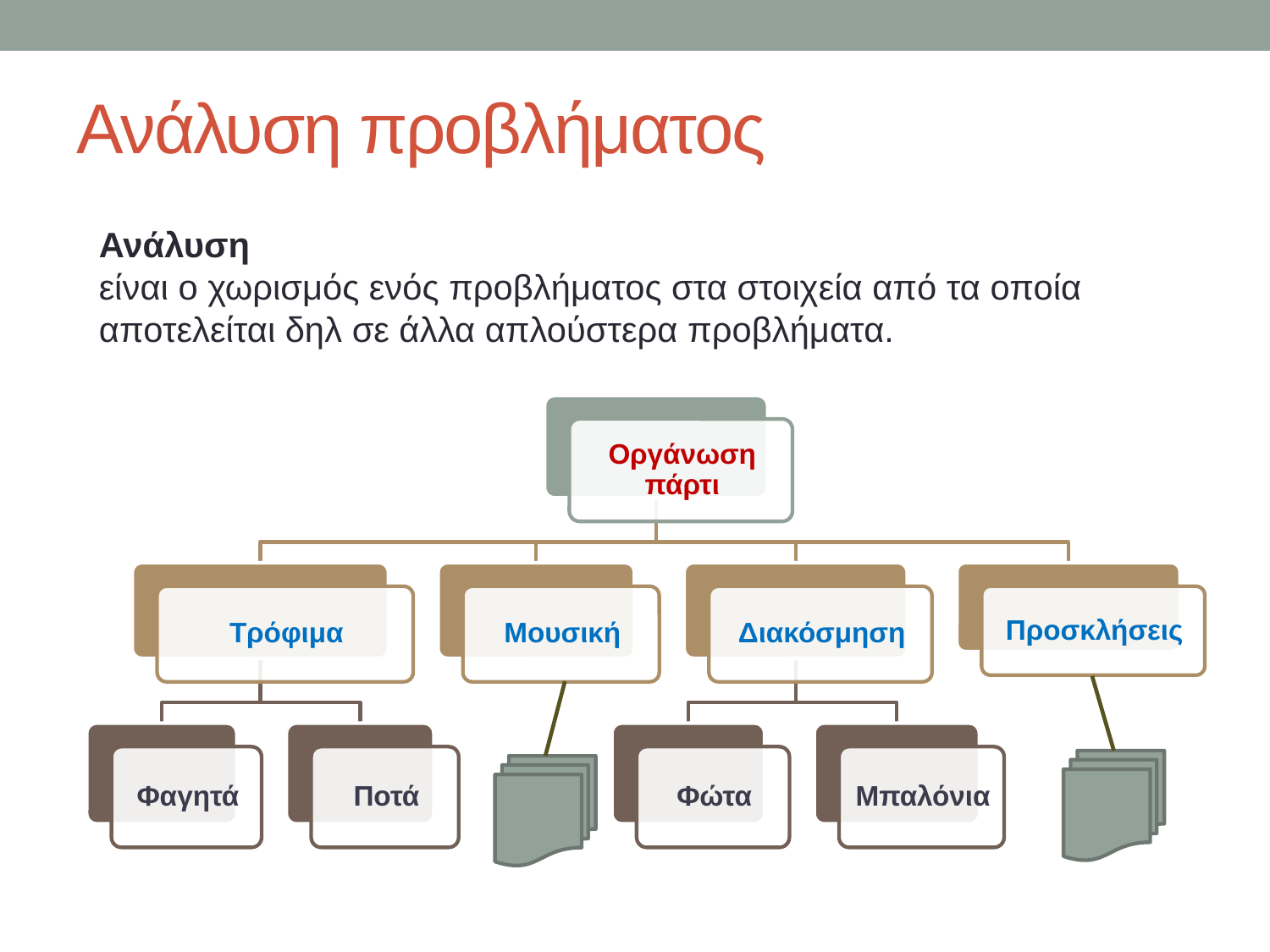

# Ανάλυση προβλήματος
Ανάλυση
είναι ο χωρισμός ενός προβλήματος στα στοιχεία από τα οποία αποτελείται δηλ σε άλλα απλούστερα προβλήματα.
Οργάνωση πάρτι
Τρόφιμα
Φαγητά
Ποτά
Μουσική
Διακόσμηση
Φώτα
Μπαλόνια
Προσκλήσεις